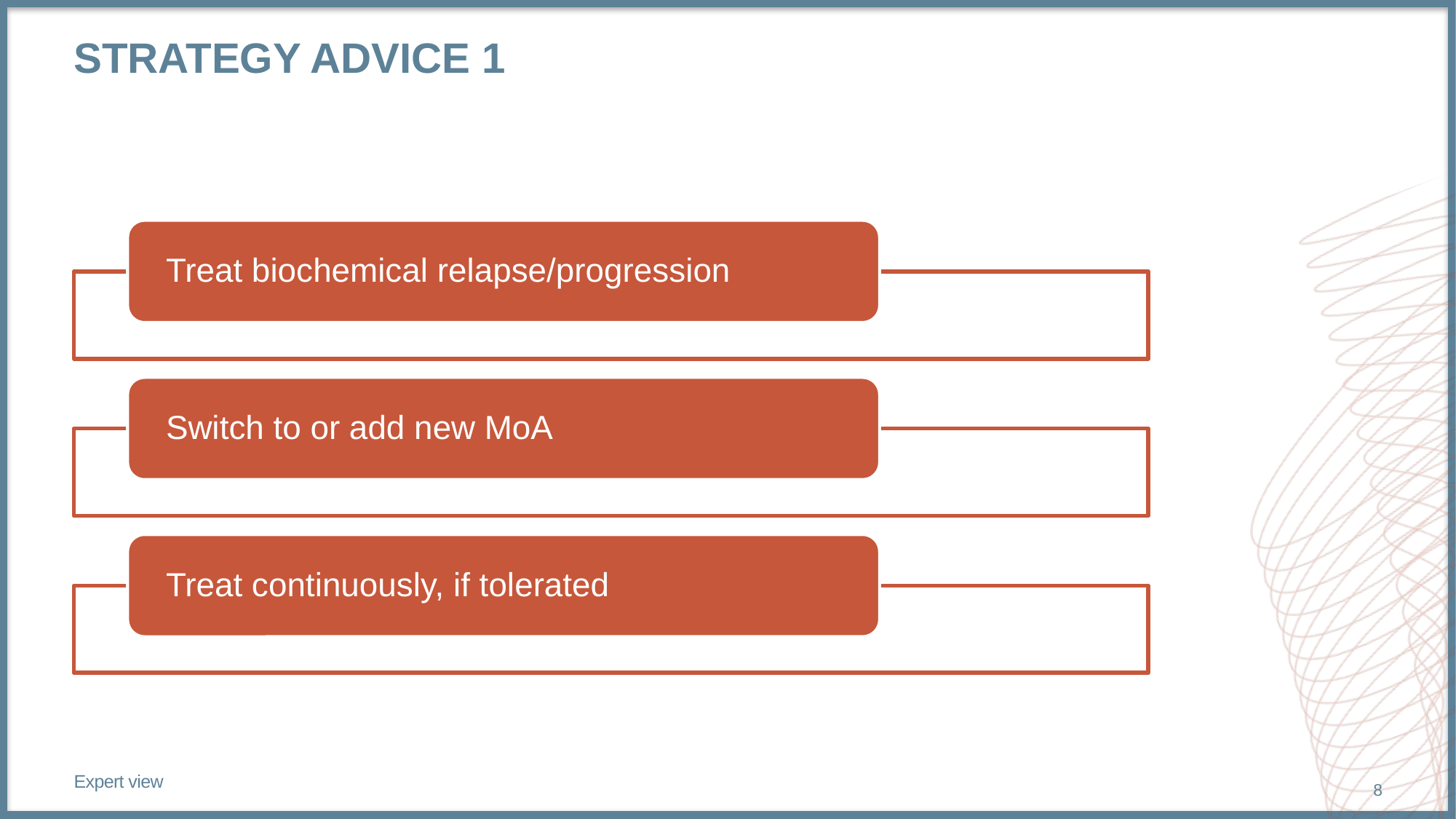

# Strategy advice 1
Treat biochemical relapse/progression
Switch to or add new MoA
Treat continuously, if tolerated
Expert view
8